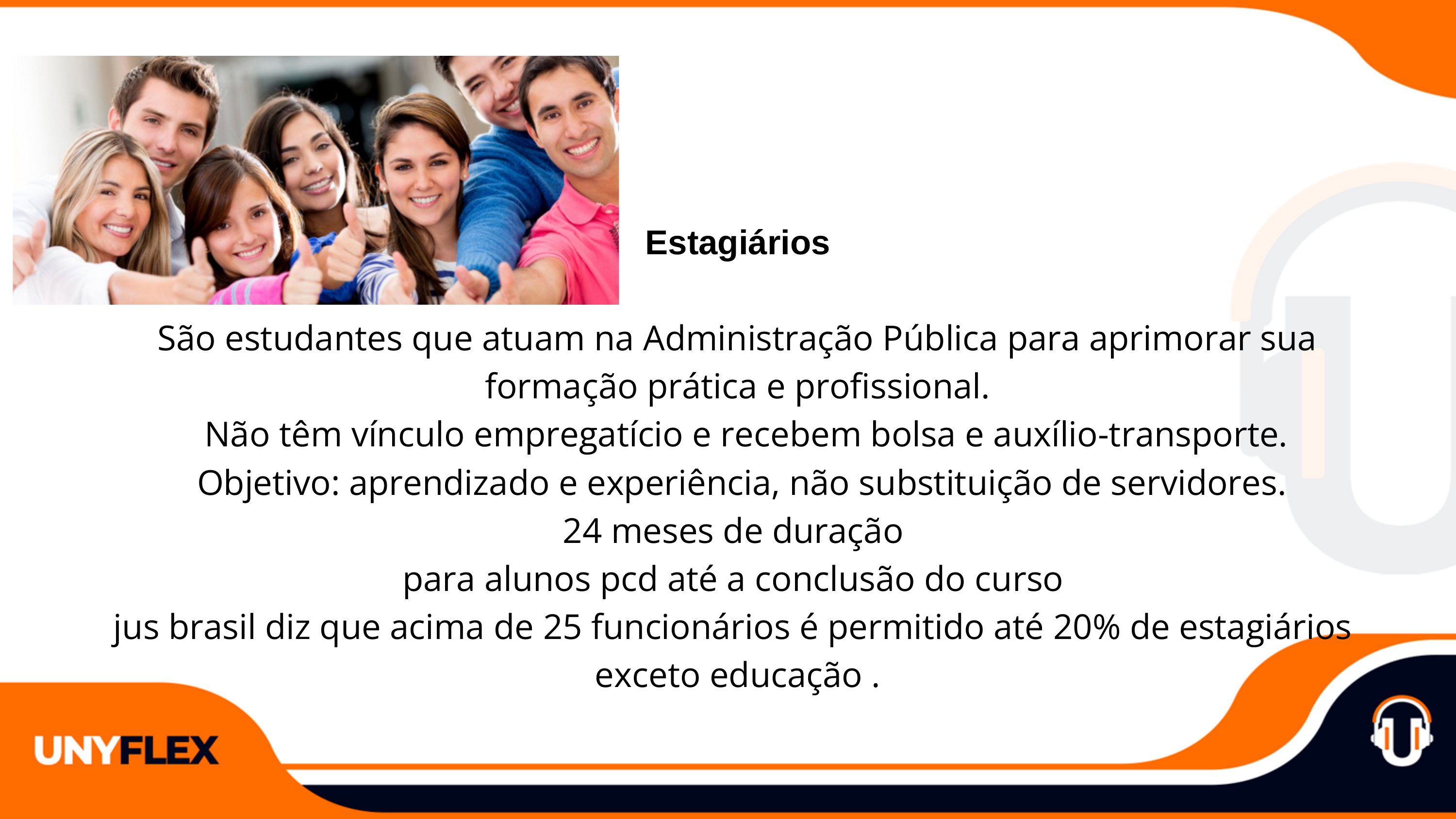

Estagiários

São estudantes que atuam na Administração Pública para aprimorar sua formação prática e profissional.
  Não têm vínculo empregatício e recebem bolsa e auxílio-transporte.
 Objetivo: aprendizado e experiência, não substituição de servidores.
24 meses de duração
para alunos pcd até a conclusão do curso
jus brasil diz que acima de 25 funcionários é permitido até 20% de estagiários
exceto educação .